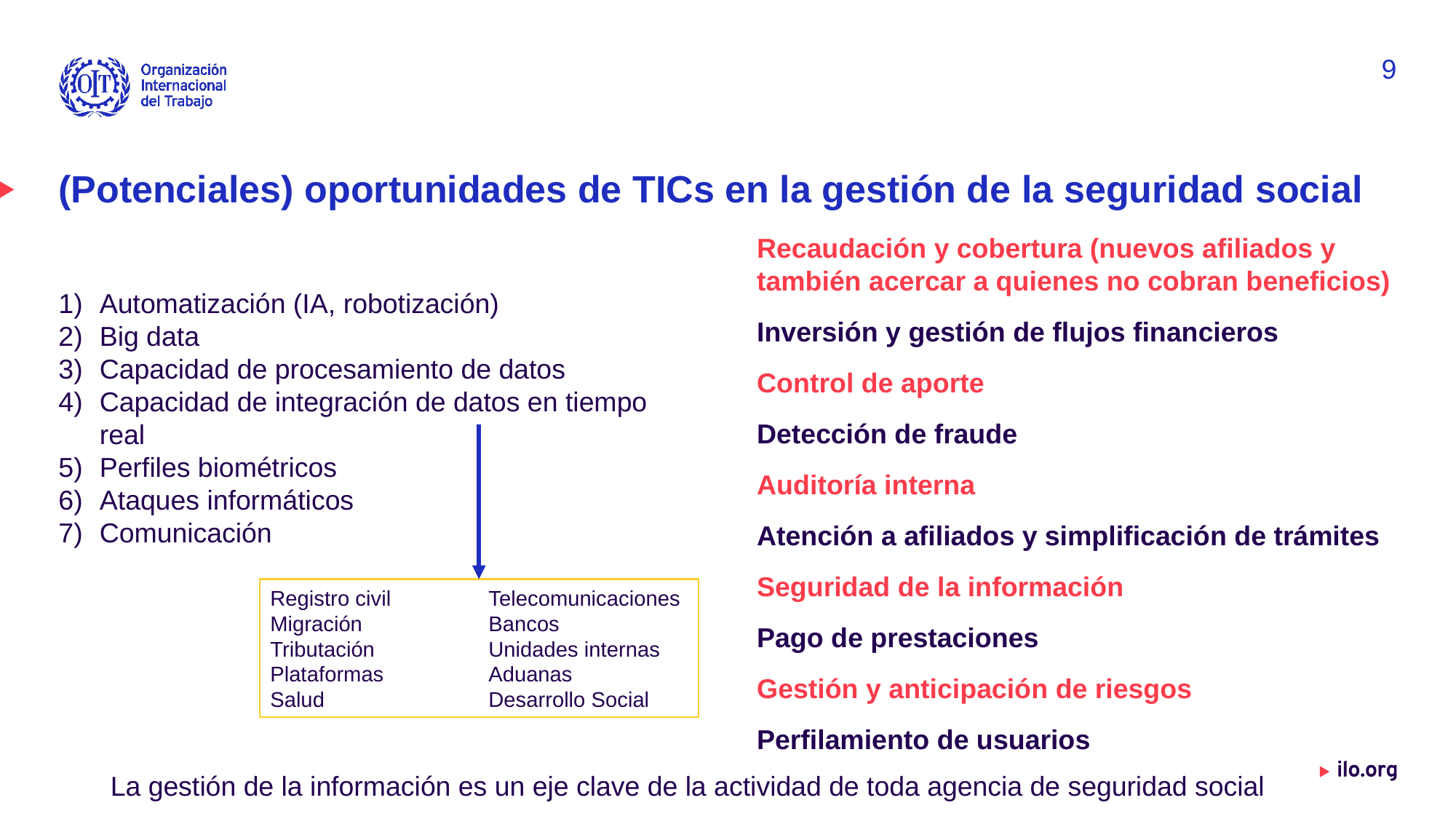

9
# (Potenciales) oportunidades de TICs en la gestión de la seguridad social
Recaudación y cobertura (nuevos afiliados y también acercar a quienes no cobran beneficios)
Inversión y gestión de flujos financieros
Control de aporte
Detección de fraude
Auditoría interna
Atención a afiliados y simplificación de trámites
Seguridad de la información
Pago de prestaciones
Gestión y anticipación de riesgos
Perfilamiento de usuarios

Automatización (IA, robotización)
Big data
Capacidad de procesamiento de datos
Capacidad de integración de datos en tiempo real
Perfiles biométricos
Ataques informáticos
Comunicación

Registro civil 	Telecomunicaciones
Migración		Bancos
Tributación		Unidades internas
Plataformas	Aduanas
Salud		Desarrollo Social
La gestión de la información es un eje clave de la actividad de toda agencia de seguridad social
Date: Monday / 01 / October / 2019